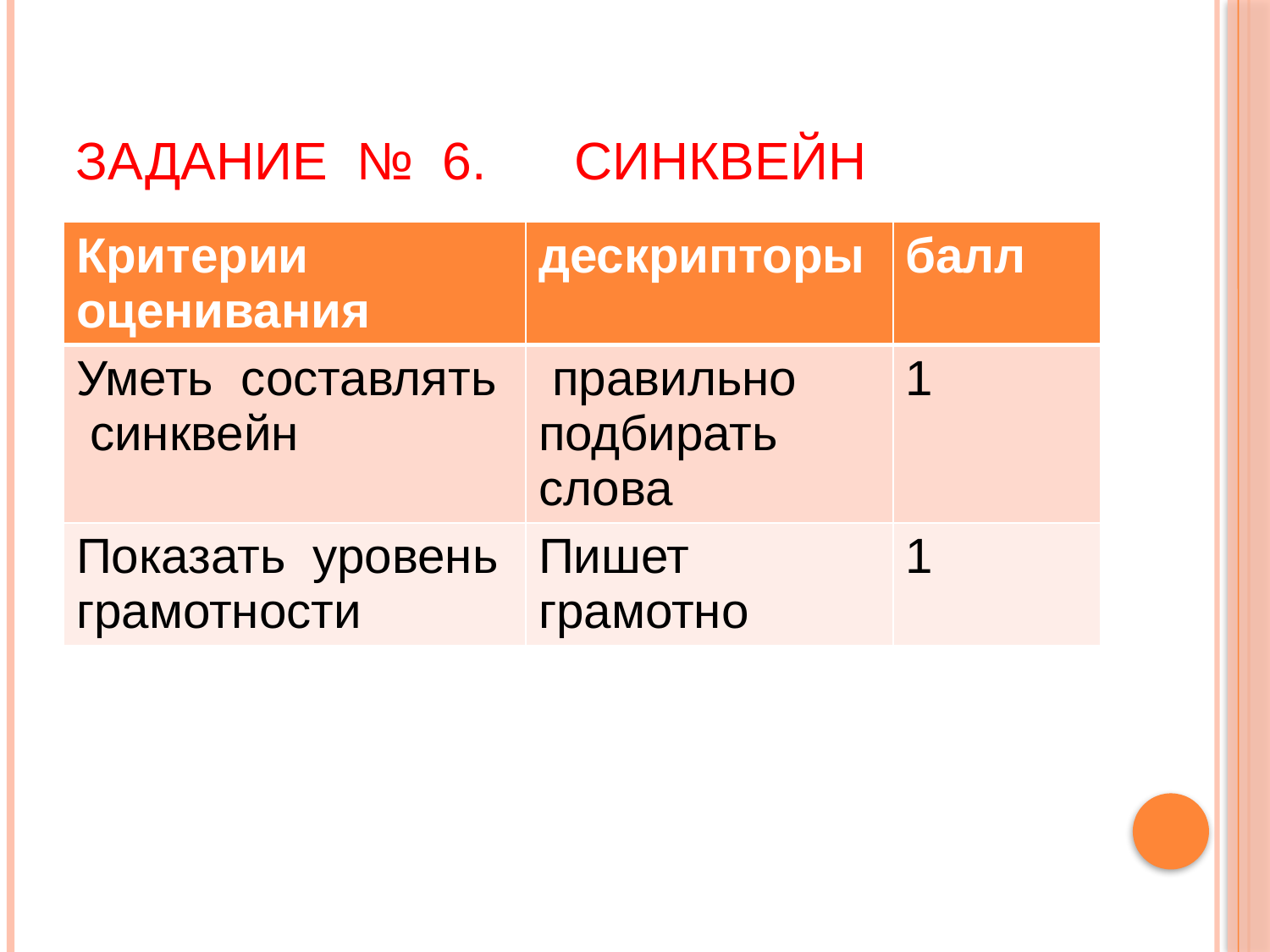

# Задание  №  6.      Синквейн
| Критерии оценивания | дескрипторы | балл |
| --- | --- | --- |
| Уметь составлять синквейн | правильно подбирать слова | 1 |
| Показать уровень грамотности | Пишет грамотно | 1 |